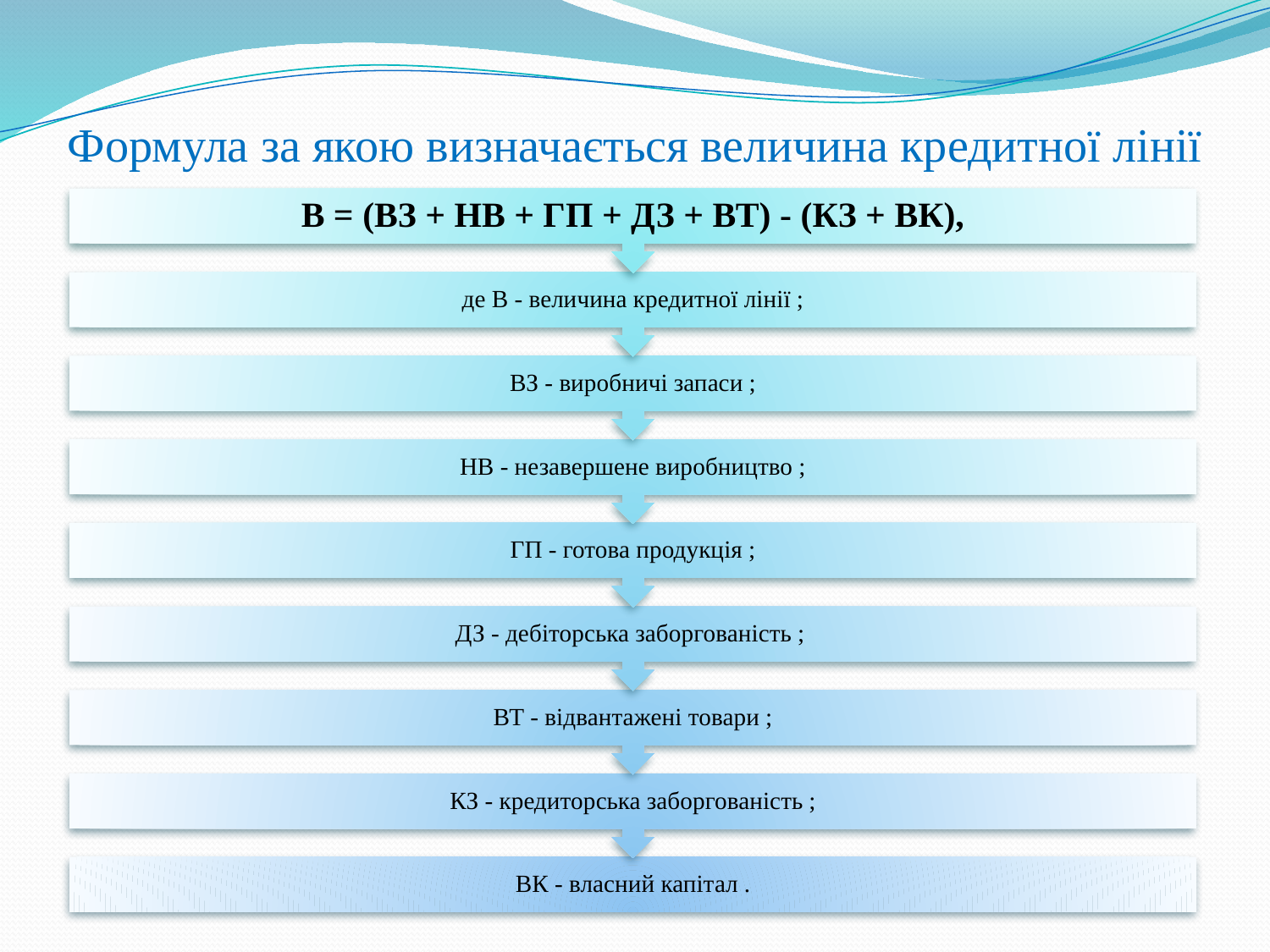

# Формула за якою визначається величина кредитної лінії
ВК - власний капітал .
КЗ - кредиторська заборгованість ;
ВТ - відвантажені товари ;
ДЗ - дебіторська заборгованість ;
ГП - готова продукція ;
НВ - незавершене виробництво ;
ВЗ - виробничі запаси ;
де В - величина кредитної лінії ;
В = (ВЗ + НВ + ГП + ДЗ + ВТ) - (КЗ + ВК),